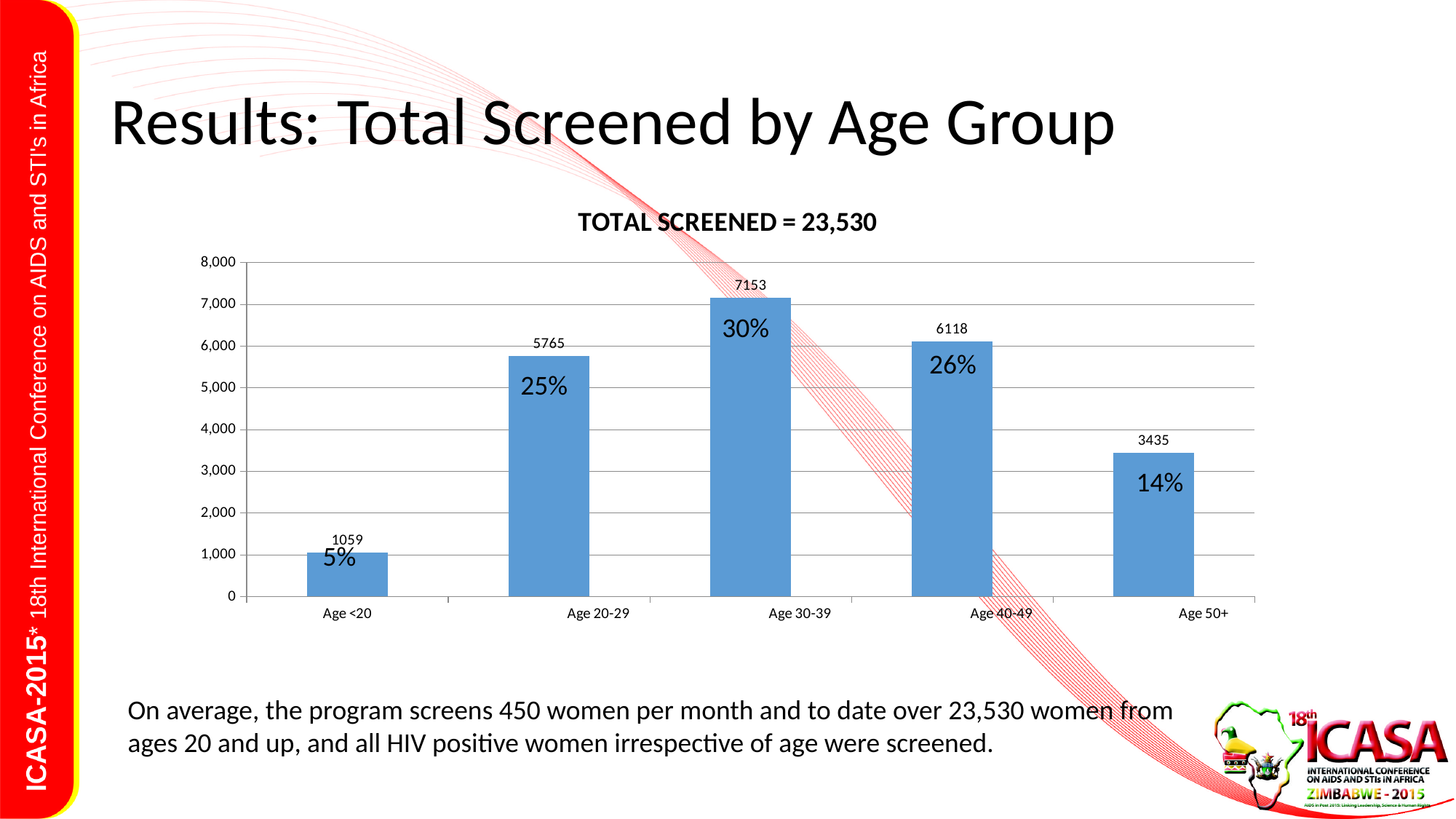

# Results: Total Screened by Age Group

### Chart: TOTAL SCREENED = 23,530

| Category | TOTAL VIA+ BY AGE GROUPS TOTAL VIA = 1402 |
|---|---|
| Age <20 | 1059.0 |
|                              Age 20-29 | 5764.85 |
|                              Age 30-39 | 7153.12 |
|                              Age 40-49 | 6117.8 |
|                              Age 50+ | 3435.38 |
30%
26%
25%
14%
5%
On average, the program screens 450 women per month and to date over 23,530 women from ages 20 and up, and all HIV positive women irrespective of age were screened.